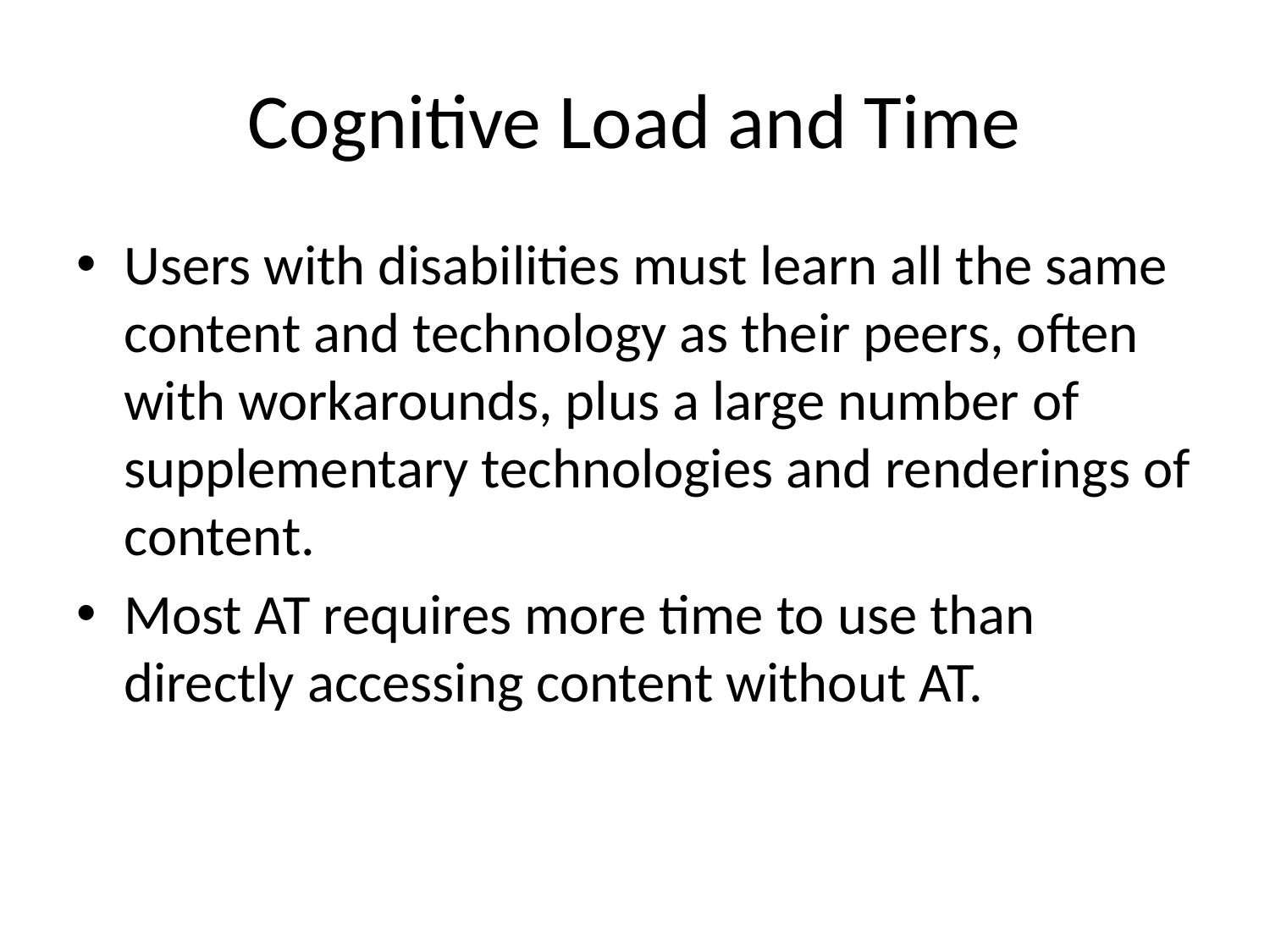

# Cognitive Load and Time
Users with disabilities must learn all the same content and technology as their peers, often with workarounds, plus a large number of supplementary technologies and renderings of content.
Most AT requires more time to use than directly accessing content without AT.